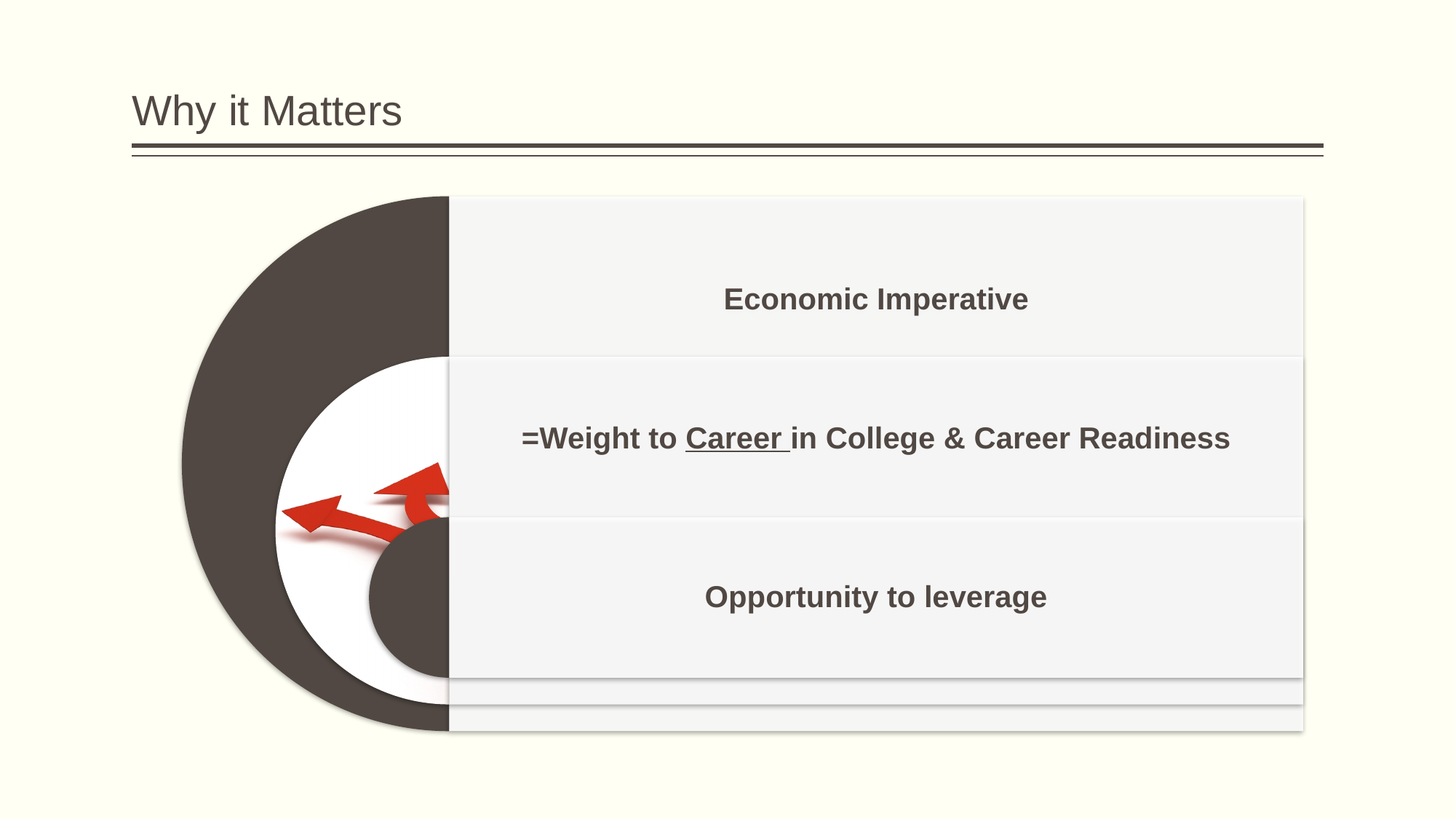

# Why it Matters

Economic Imperative

=Weight to Career in College & Career Readiness

Opportunity to leverage